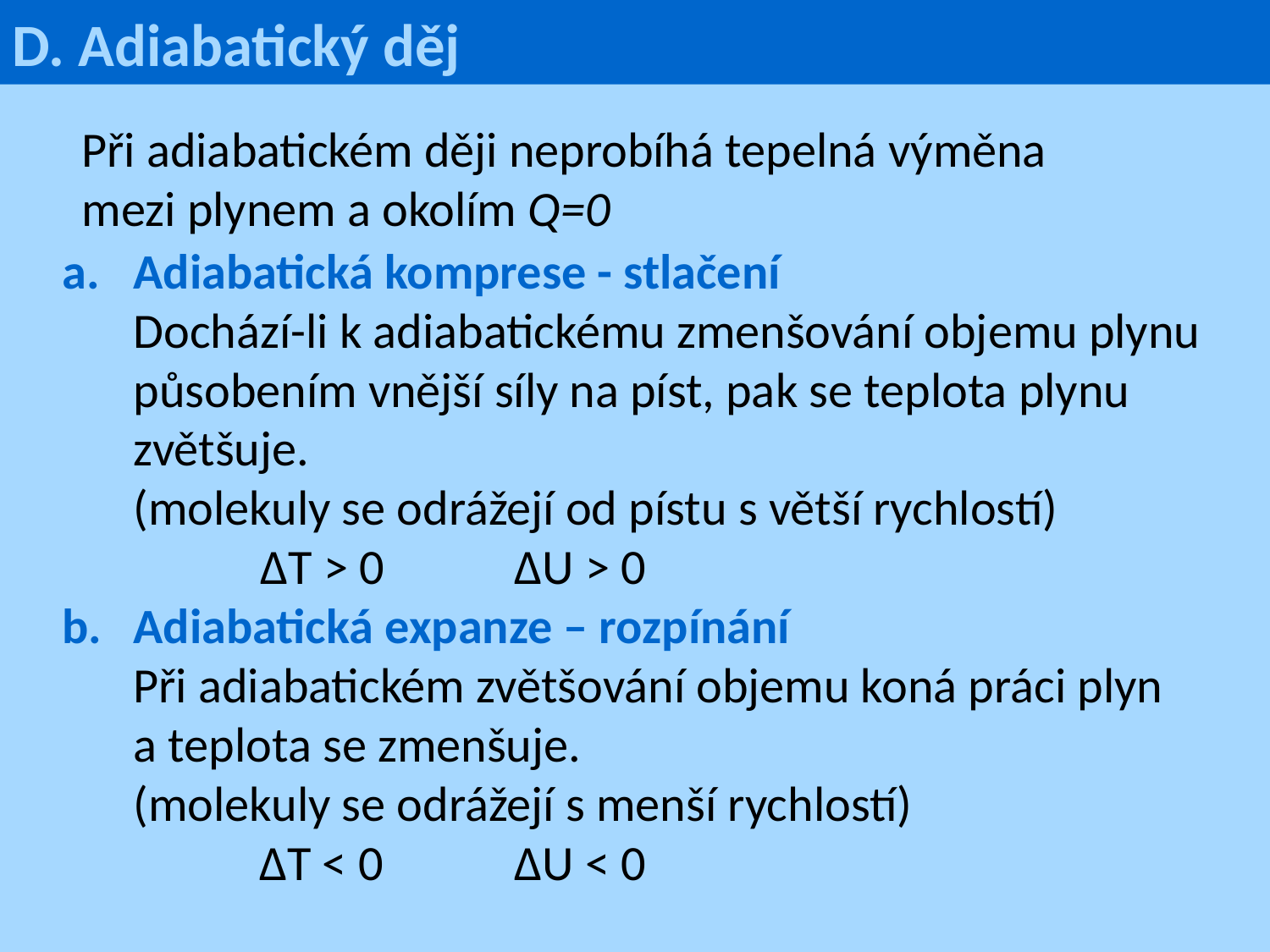

D. Adiabatický děj
Při adiabatickém ději neprobíhá tepelná výměna mezi plynem a okolím Q=0
Adiabatická komprese - stlačení
Dochází-li k adiabatickému zmenšování objemu plynu působením vnější síly na píst, pak se teplota plynu zvětšuje.
(molekuly se odrážejí od pístu s větší rychlostí)
		∆T > 0		∆U > 0
Adiabatická expanze – rozpínání
Při adiabatickém zvětšování objemu koná práci plyn
a teplota se zmenšuje.
(molekuly se odrážejí s menší rychlostí)
	∆T < 0		∆U < 0